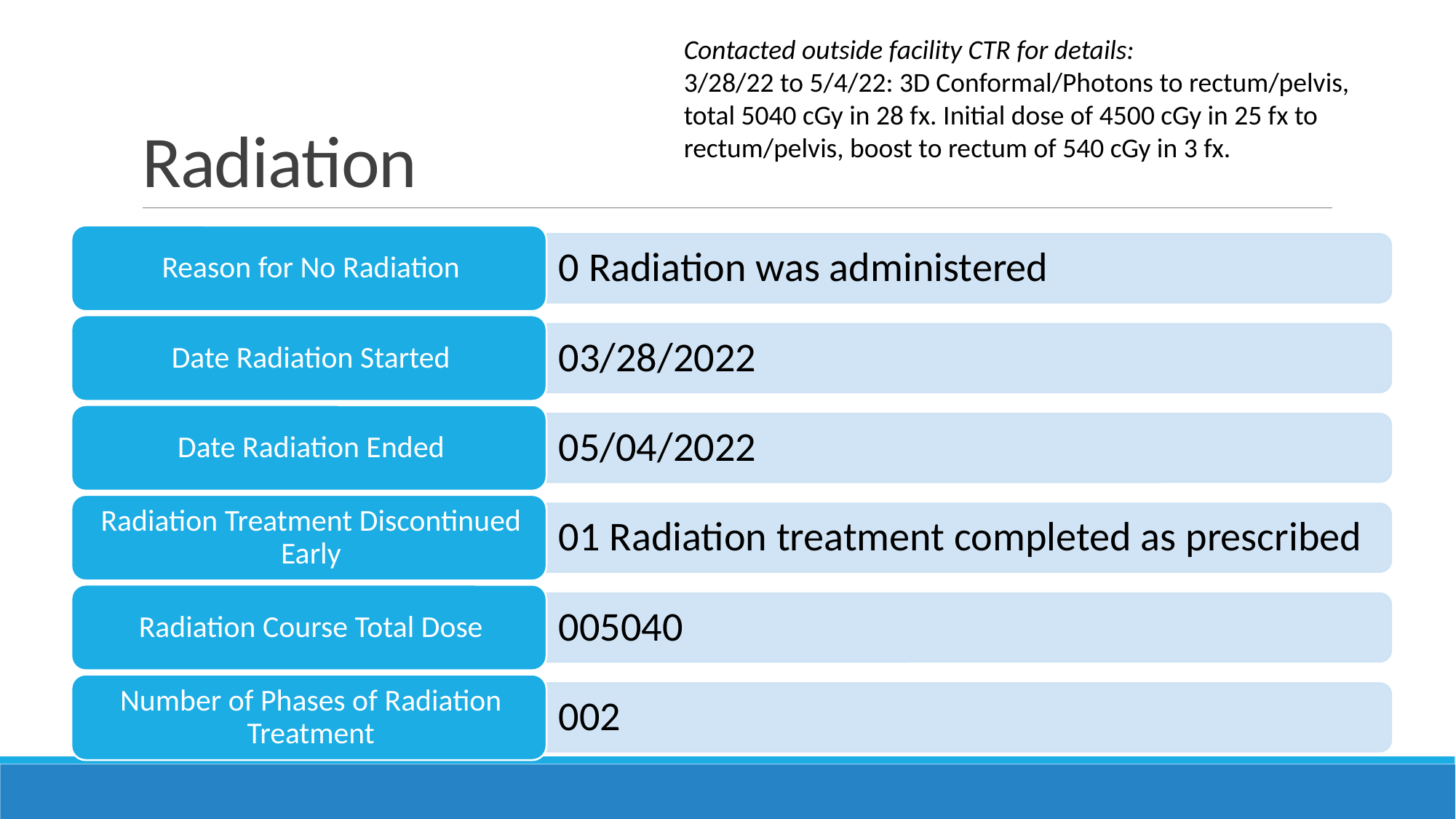

Contacted outside facility CTR for details:
3/28/22 to 5/4/22: 3D Conformal/Photons to rectum/pelvis, total 5040 cGy in 28 fx. Initial dose of 4500 cGy in 25 fx to rectum/pelvis, boost to rectum of 540 cGy in 3 fx.
# Radiation
0 Radiation was administered
Reason for No Radiation
03/28/2022
Date Radiation Started
05/04/2022
Date Radiation Ended
01 Radiation treatment completed as prescribed
Radiation Treatment Discontinued Early
005040
Radiation Course Total Dose
002
Number of Phases of Radiation Treatment